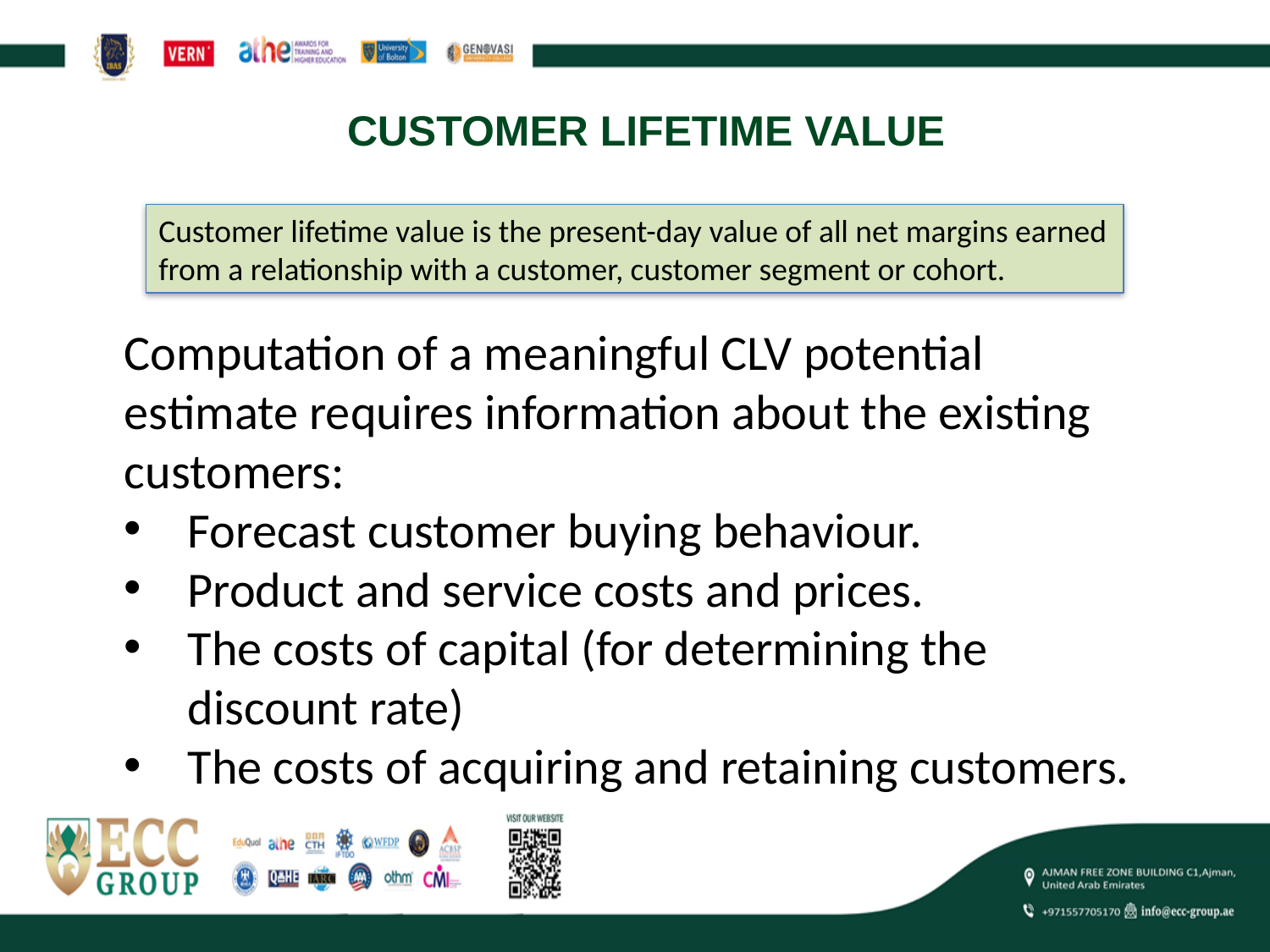

# CUSTOMER LIFETIME VALUE
Customer lifetime value is the present-day value of all net margins earned from a relationship with a customer, customer segment or cohort.
Computation of a meaningful CLV potential estimate requires information about the existing customers:
Forecast customer buying behaviour.
Product and service costs and prices.
The costs of capital (for determining the discount rate)
The costs of acquiring and retaining customers.